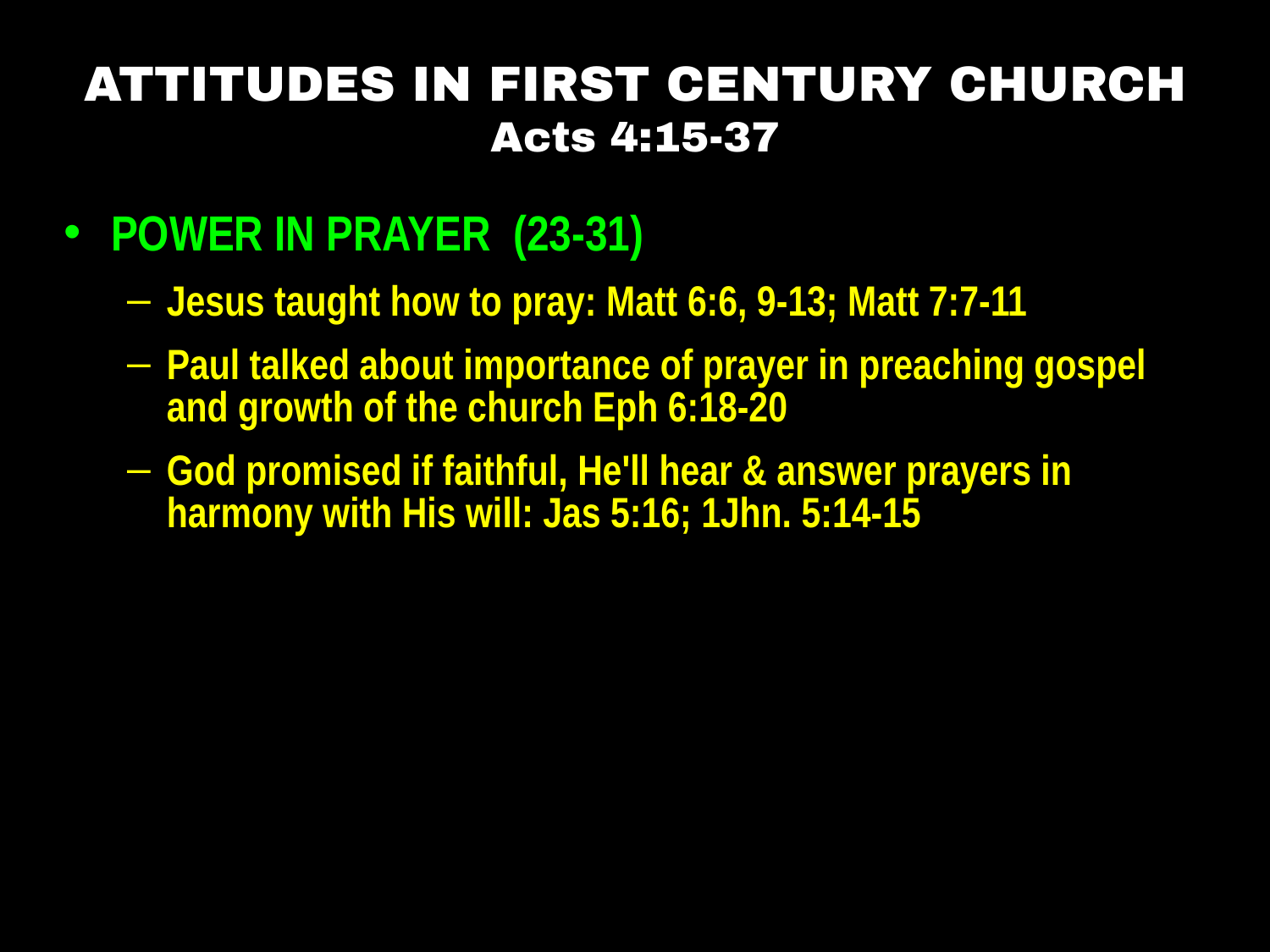

# ATTITUDES IN FIRST CENTURY CHURCH Acts 4:15-37
POWER IN PRAYER  (23-31)
Jesus taught how to pray: Matt 6:6, 9-13; Matt 7:7-11
Paul talked about importance of prayer in preaching gospel and growth of the church Eph 6:18-20
God promised if faithful, He'll hear & answer prayers in harmony with His will: Jas 5:16; 1Jhn. 5:14-15